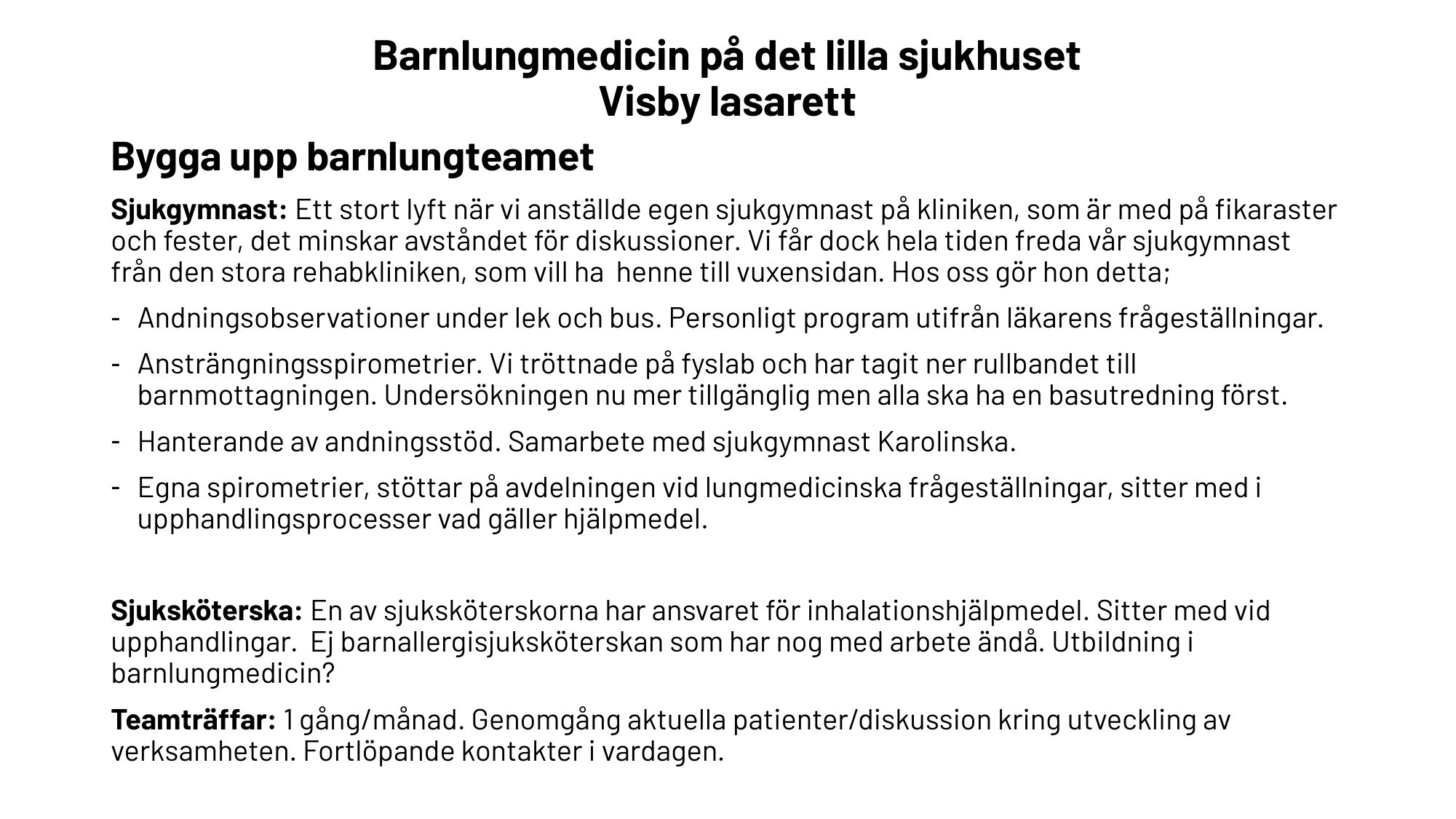

# Barnlungmedicin på det lilla sjukhuset Visby lasarett
Bygga upp barnlungteamet
Sjukgymnast: Ett stort lyft när vi anställde egen sjukgymnast på kliniken, som är med på fikaraster och fester, det minskar avståndet för diskussioner. Vi får dock hela tiden freda vår sjukgymnast från den stora rehabkliniken, som vill ha  henne till vuxensidan. Hos oss gör hon detta;
Andningsobservationer under lek och bus. Personligt program utifrån läkarens frågeställningar.
Ansträngningsspirometrier. Vi tröttnade på fyslab och har tagit ner rullbandet till barnmottagningen. Undersökningen nu mer tillgänglig men alla ska ha en basutredning först.
Hanterande av andningsstöd. Samarbete med sjukgymnast Karolinska.
Egna spirometrier, stöttar på avdelningen vid lungmedicinska frågeställningar, sitter med i upphandlingsprocesser vad gäller hjälpmedel.

Sjuksköterska: En av sjuksköterskorna har ansvaret för inhalationshjälpmedel. Sitter med vid upphandlingar.  Ej barnallergisjuksköterskan som har nog med arbete ändå. Utbildning i barnlungmedicin?
Teamträffar: 1 gång/månad. Genomgång aktuella patienter/diskussion kring utveckling av verksamheten. Fortlöpande kontakter i vardagen.